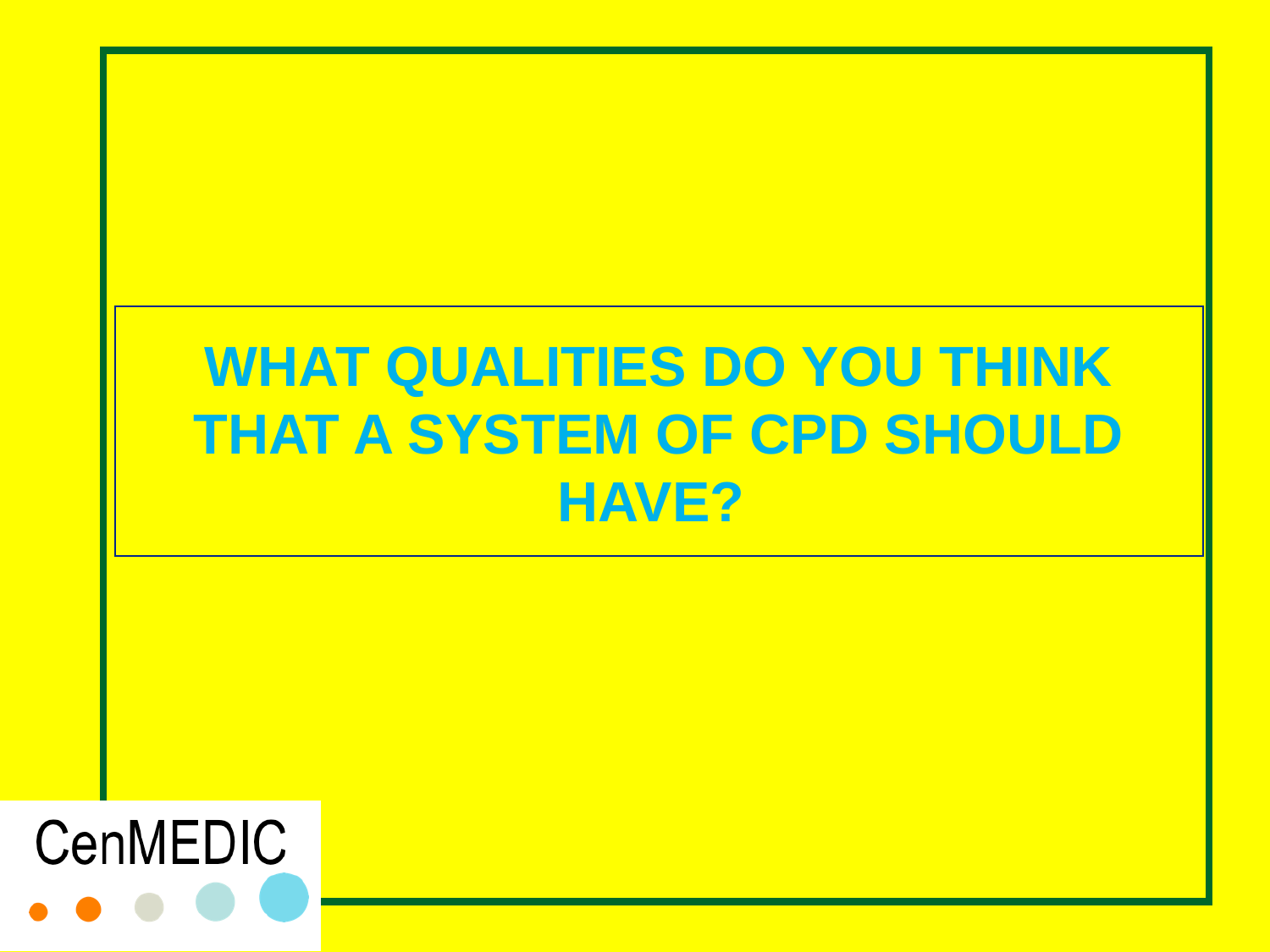

# WHAT QUALITIES DO YOU THINK THAT A SYSTEM OF CPD SHOULD HAVE?